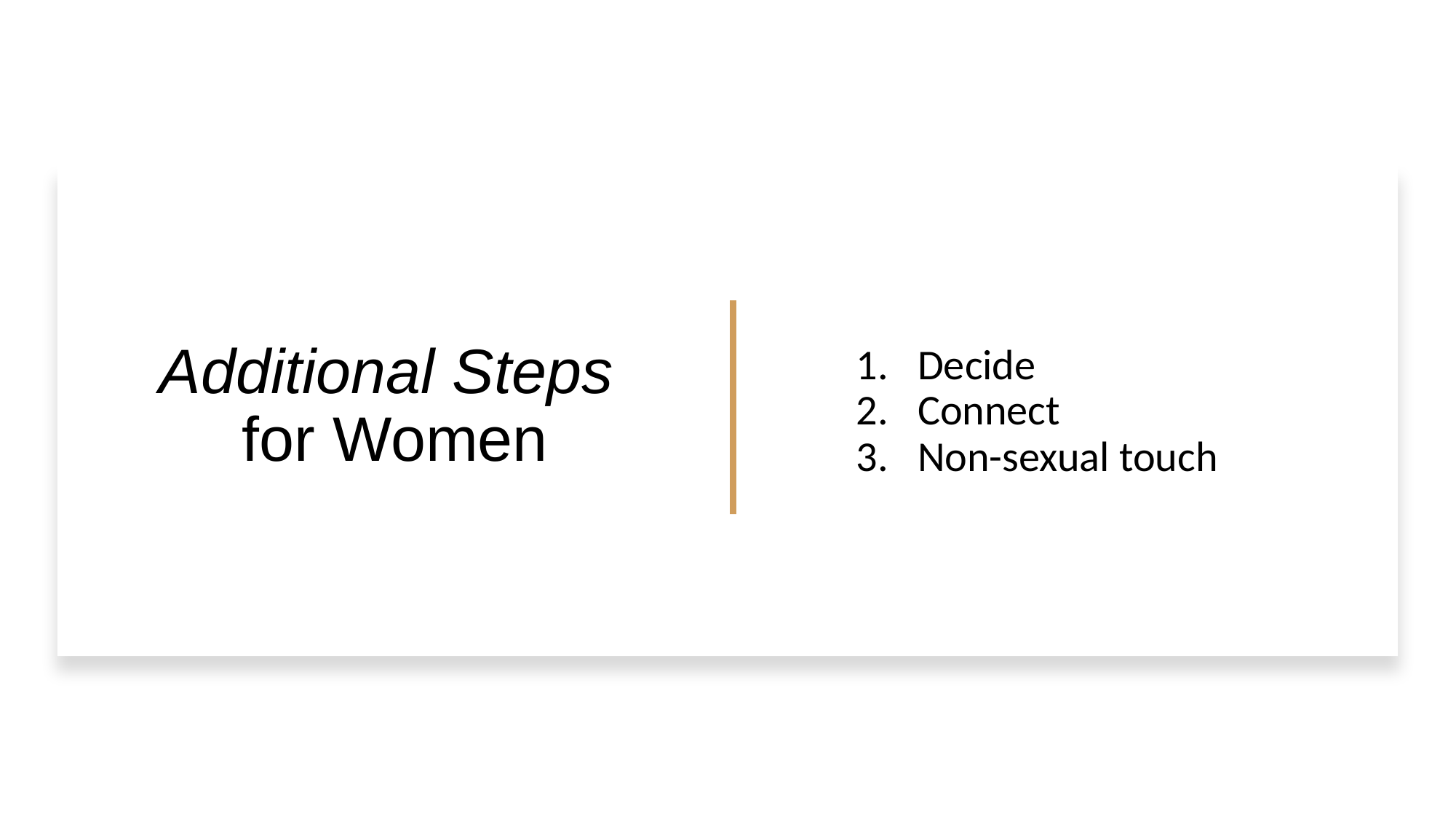

# Additional Steps for Women
Decide
Connect
Non-sexual touch